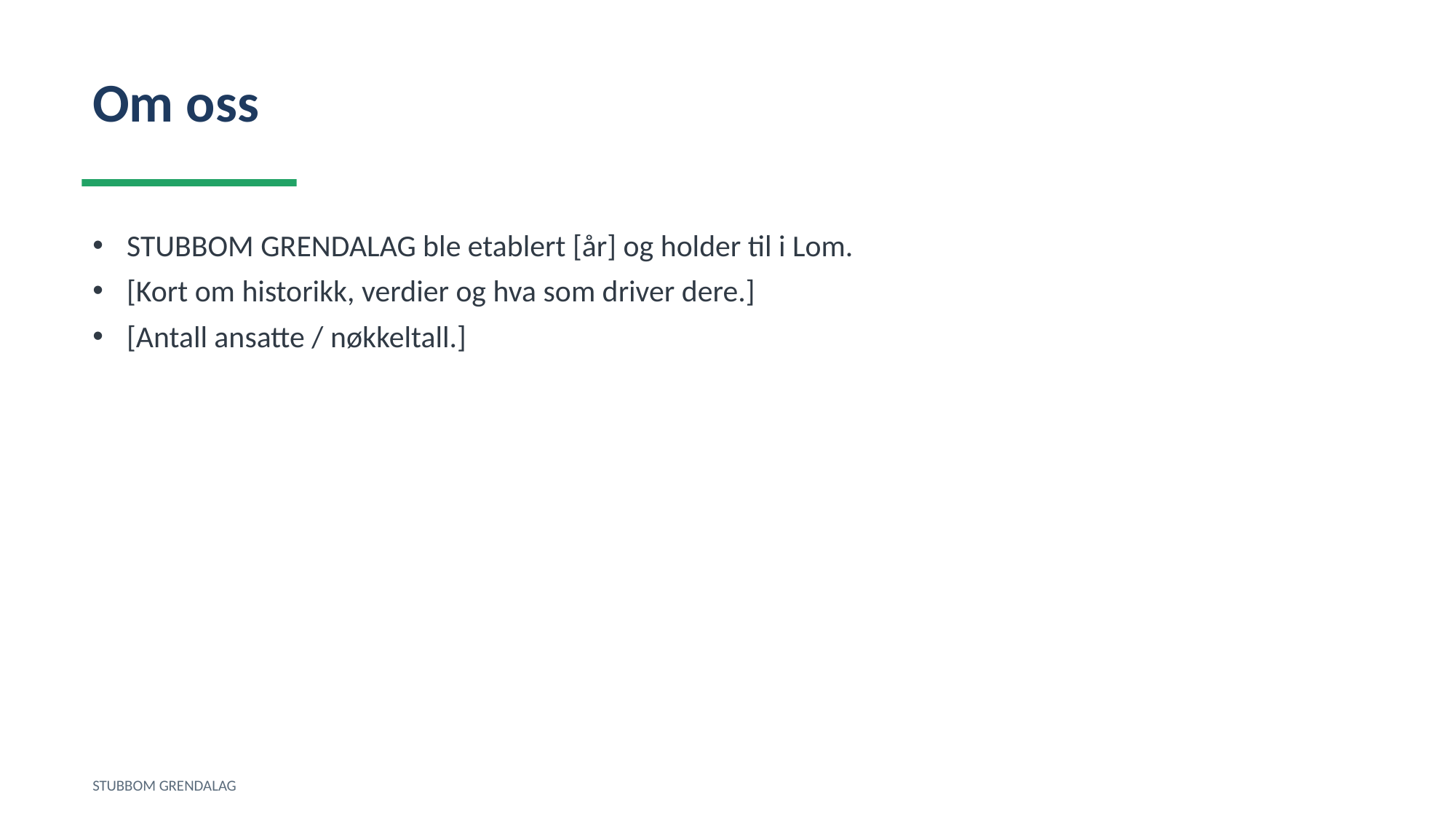

Om oss

STUBBOM GRENDALAG ble etablert [år] og holder til i Lom.
[Kort om historikk, verdier og hva som driver dere.]
[Antall ansatte / nøkkeltall.]
STUBBOM GRENDALAG